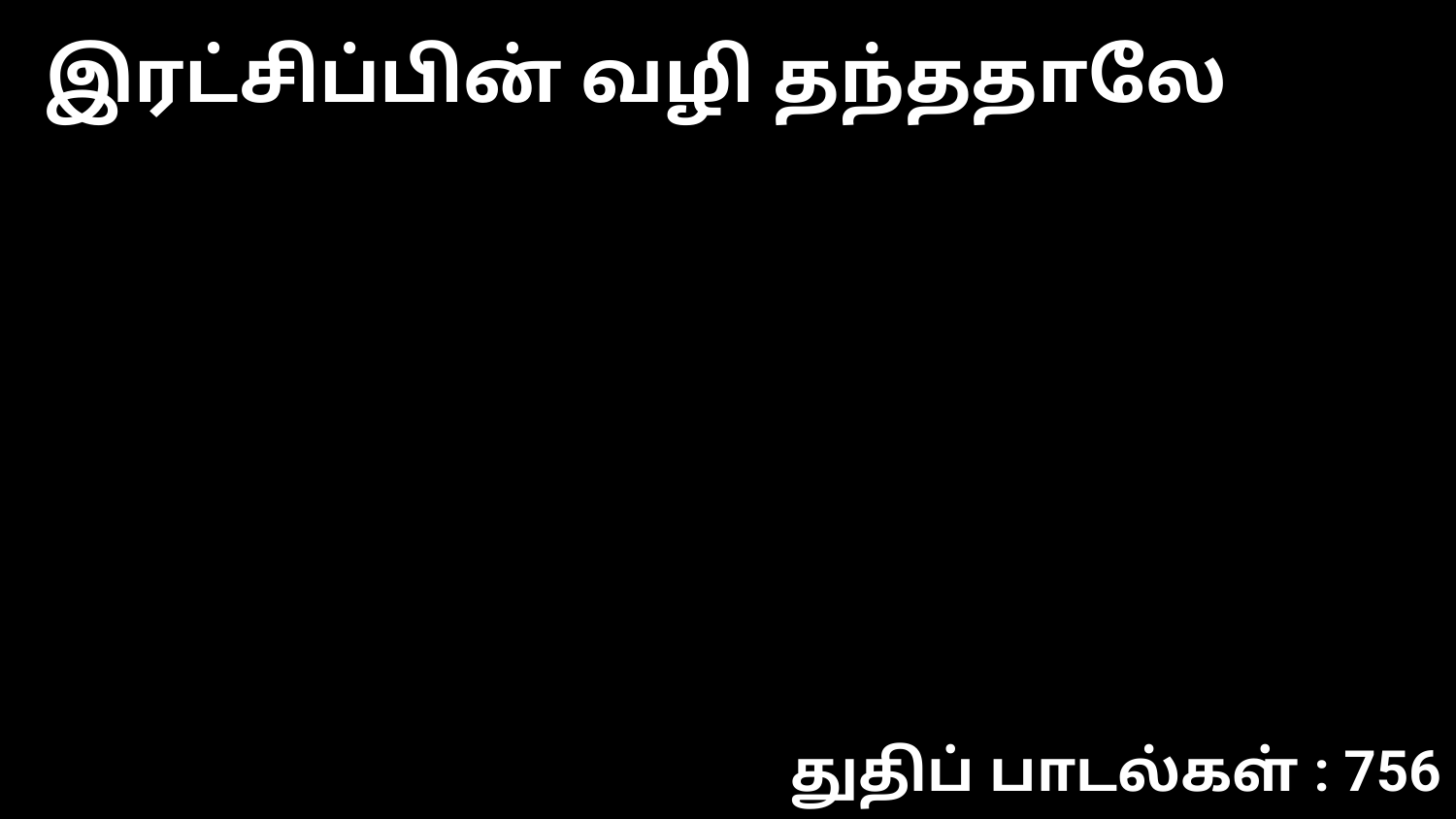

இரட்சிப்பின் வழி தந்ததாலே
துதிப் பாடல்கள் : 756